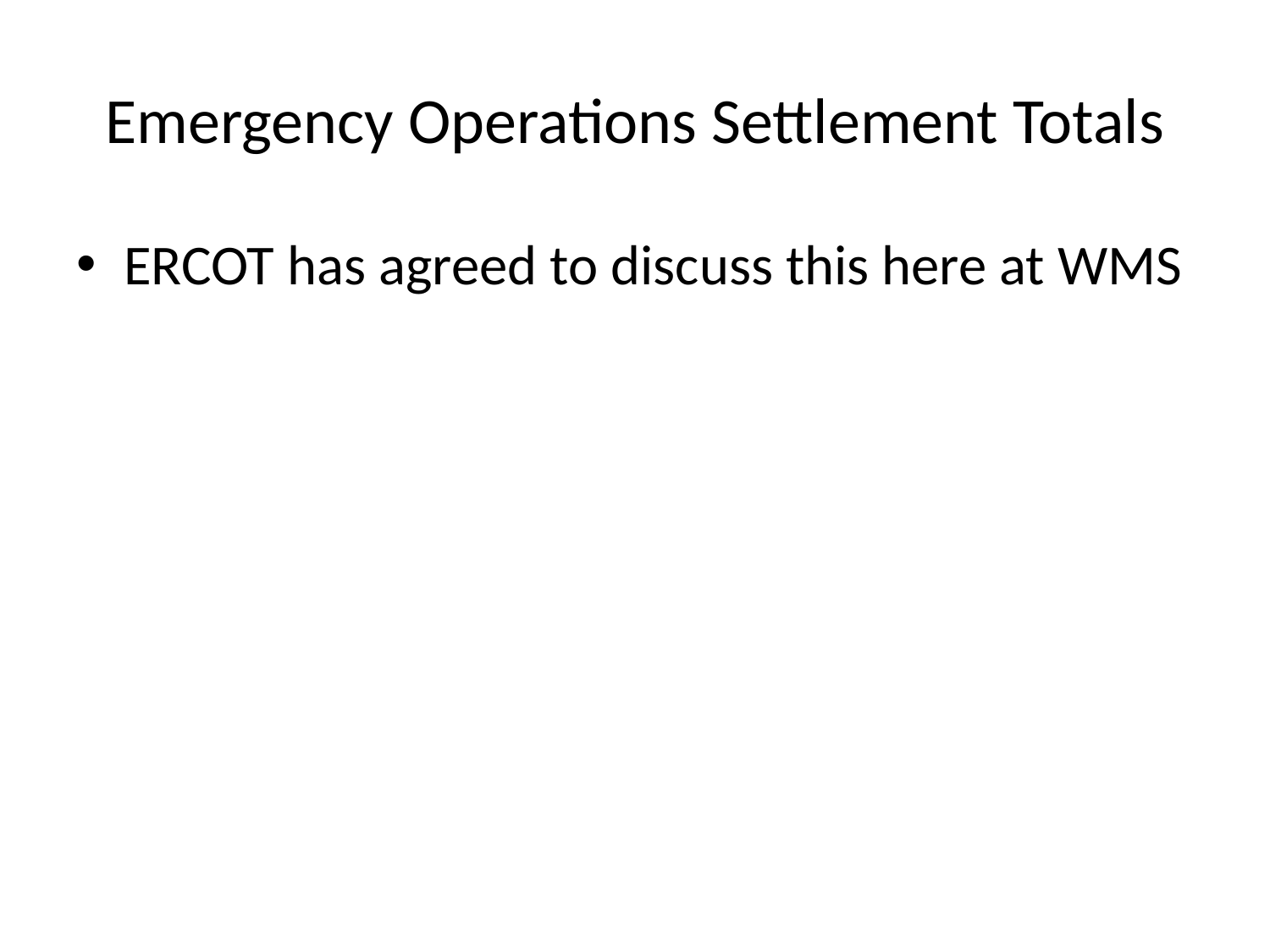

# Emergency Operations Settlement Totals
ERCOT has agreed to discuss this here at WMS